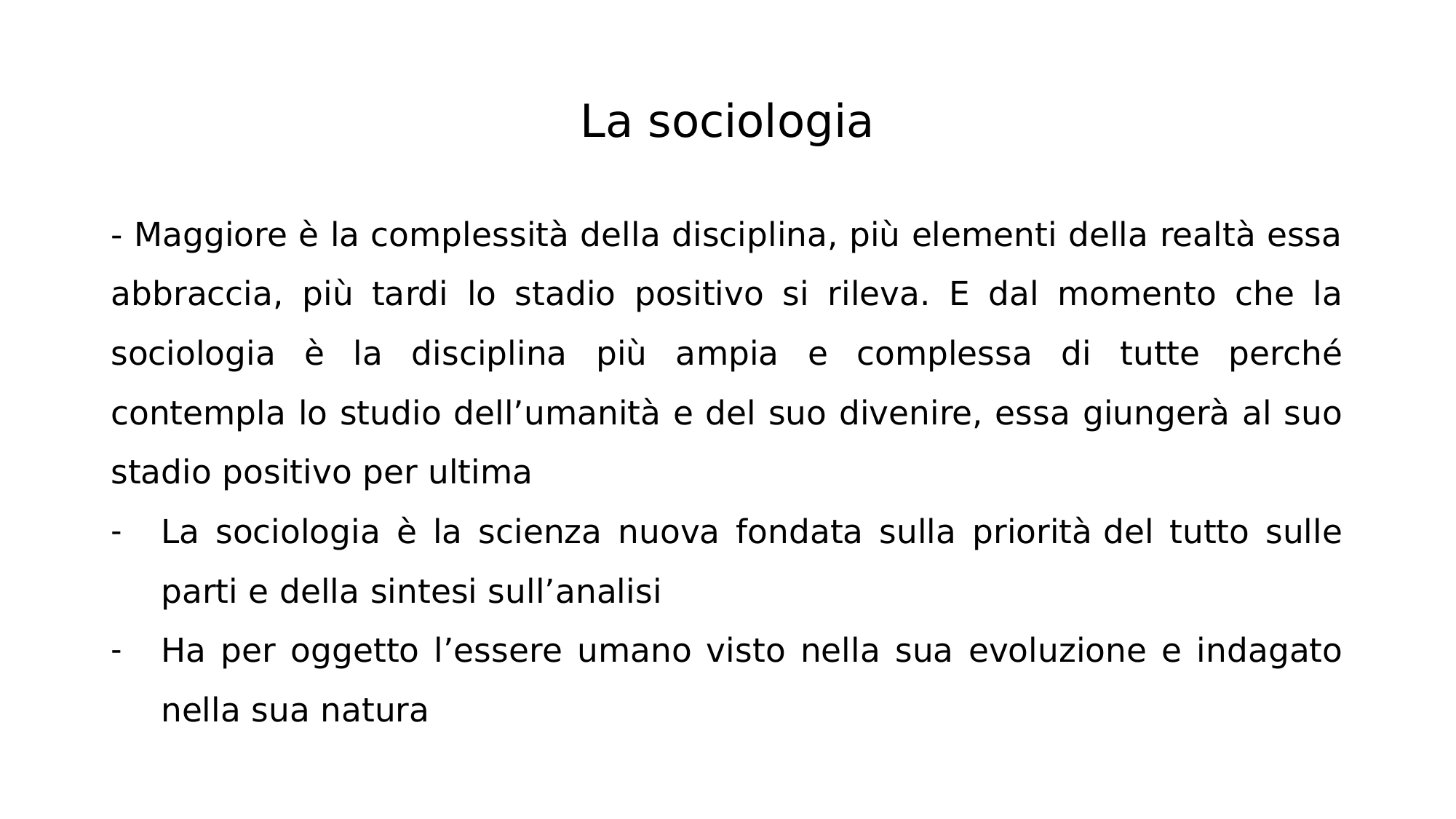

# La sociologia
- Maggiore è la complessità della disciplina, più elementi della realtà essa abbraccia, più tardi lo stadio positivo si rileva. E dal momento che la sociologia è la disciplina più ampia e complessa di tutte perché contempla lo studio dell’umanità e del suo divenire, essa giungerà al suo stadio positivo per ultima
La sociologia è la scienza nuova fondata sulla priorità del tutto sulle parti e della sintesi sull’analisi
Ha per oggetto l’essere umano visto nella sua evoluzione e indagato nella sua natura